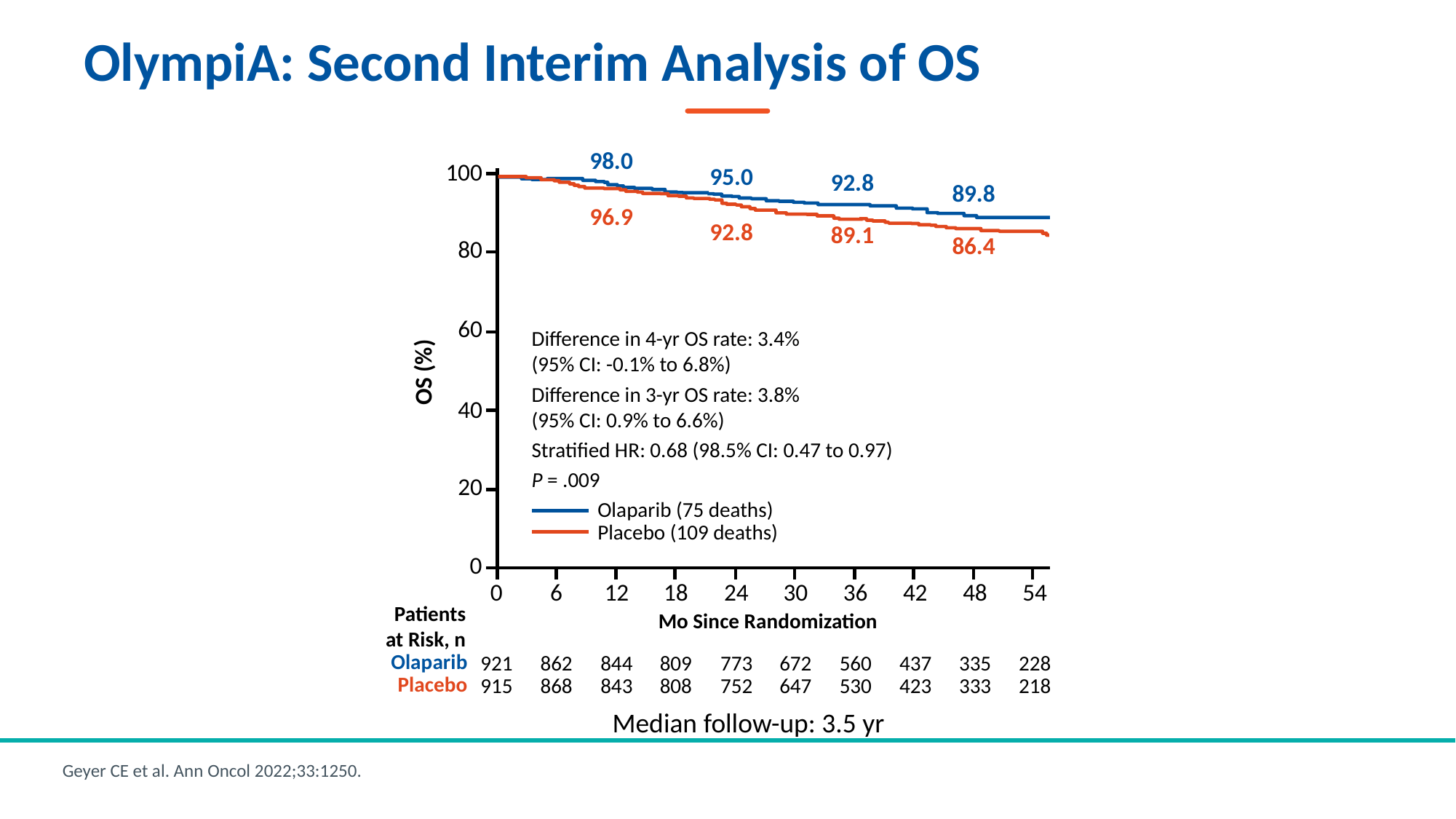

OlympiA: Second Interim Analysis of OS
98.0
100
80
60
40
20
0
95.0
92.8

89.8

96.9
92.8
89.1

86.4
Difference in 4-yr OS rate: 3.4%
(95% CI: -0.1% to 6.8%)
Difference in 3-yr OS rate: 3.8%
(95% CI: 0.9% to 6.6%)
Stratified HR: 0.68 (98.5% CI: 0.47 to 0.97)
P = .009
OS (%)
Olaparib (75 deaths)
Placebo (109 deaths)
0
6
12
18
24
30
36
42
48
54
Patients at Risk, n
Mo Since Randomization
Olaparib
Placebo
921
915
862
868
844
843
809
808
773
752
672
647
560
530
437
423
335
333
228
218
Median follow-up: 3.5 yr

Geyer CE et al. Ann Oncol 2022;33:1250.
108